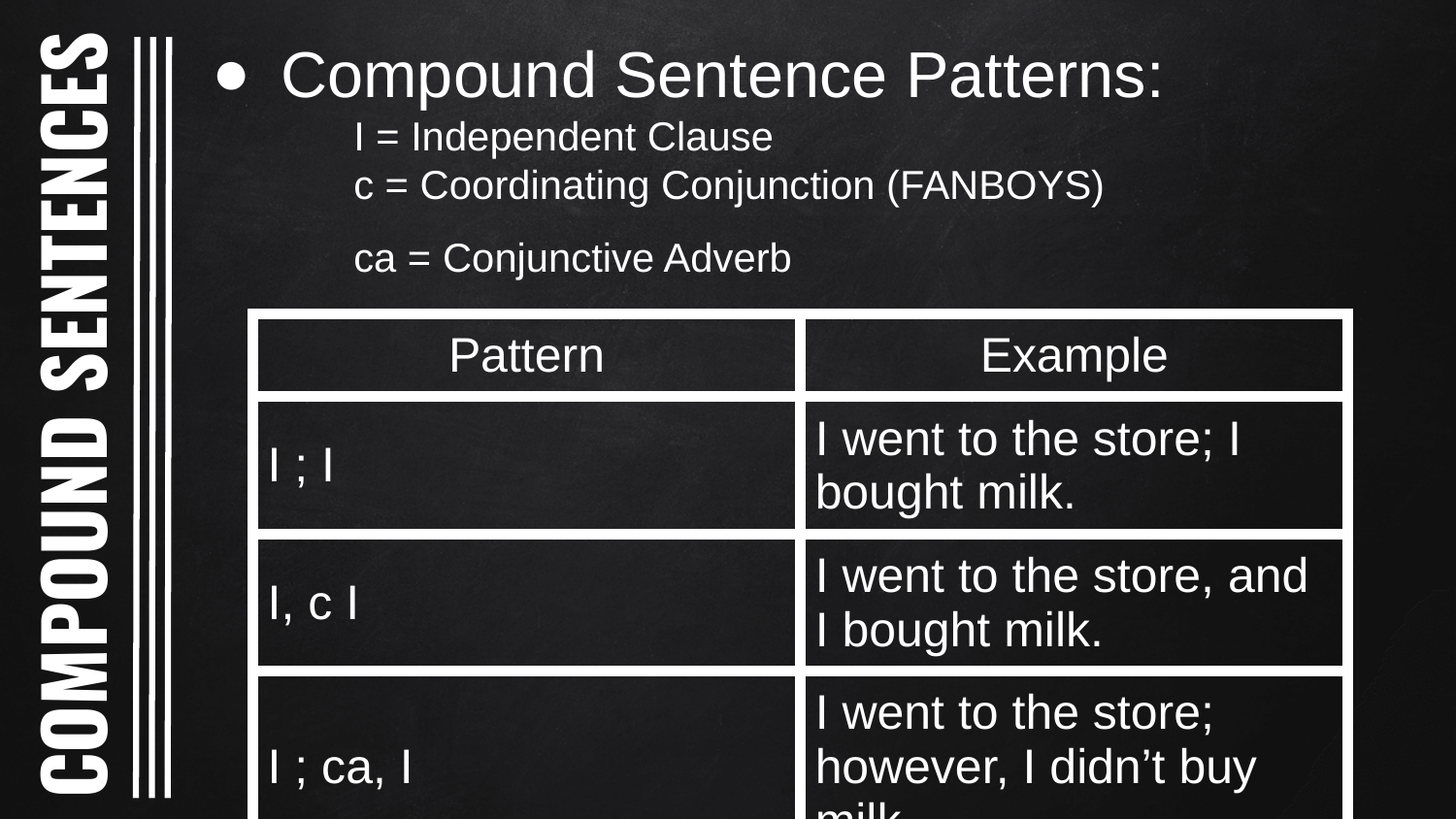

Compound Sentence Patterns:
I = Independent Clause
c = Coordinating Conjunction (FANBOYS)
ca = Conjunctive Adverb

| Pattern | Example |
| --- | --- |
| I ; I | I went to the store; I bought milk. |
| I, c I | I went to the store, and I bought milk. |
| I ; ca, I | I went to the store; however, I didn’t buy milk. |
COMPOUND SENTENCES